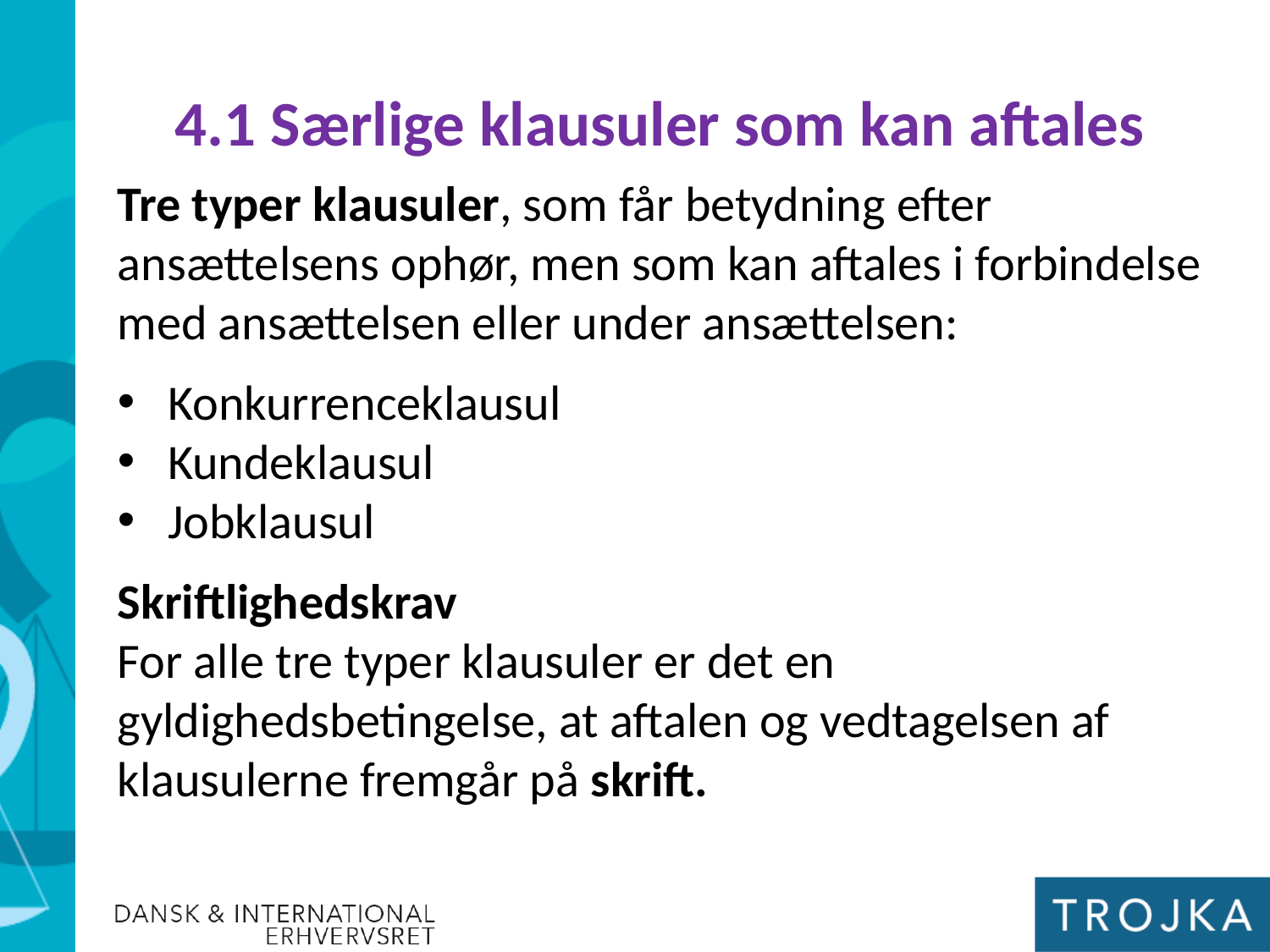

4.1 Særlige klausuler som kan aftales
Tre typer klausuler, som får betydning efter ansættelsens ophør, men som kan aftales i forbindelse med ansættelsen eller under ansættelsen:

Konkurrenceklausul
Kundeklausul
Jobklausul

Skriftlighedskrav
For alle tre typer klausuler er det en gyldighedsbetingelse, at aftalen og vedtagelsen af klausulerne fremgår på skrift.